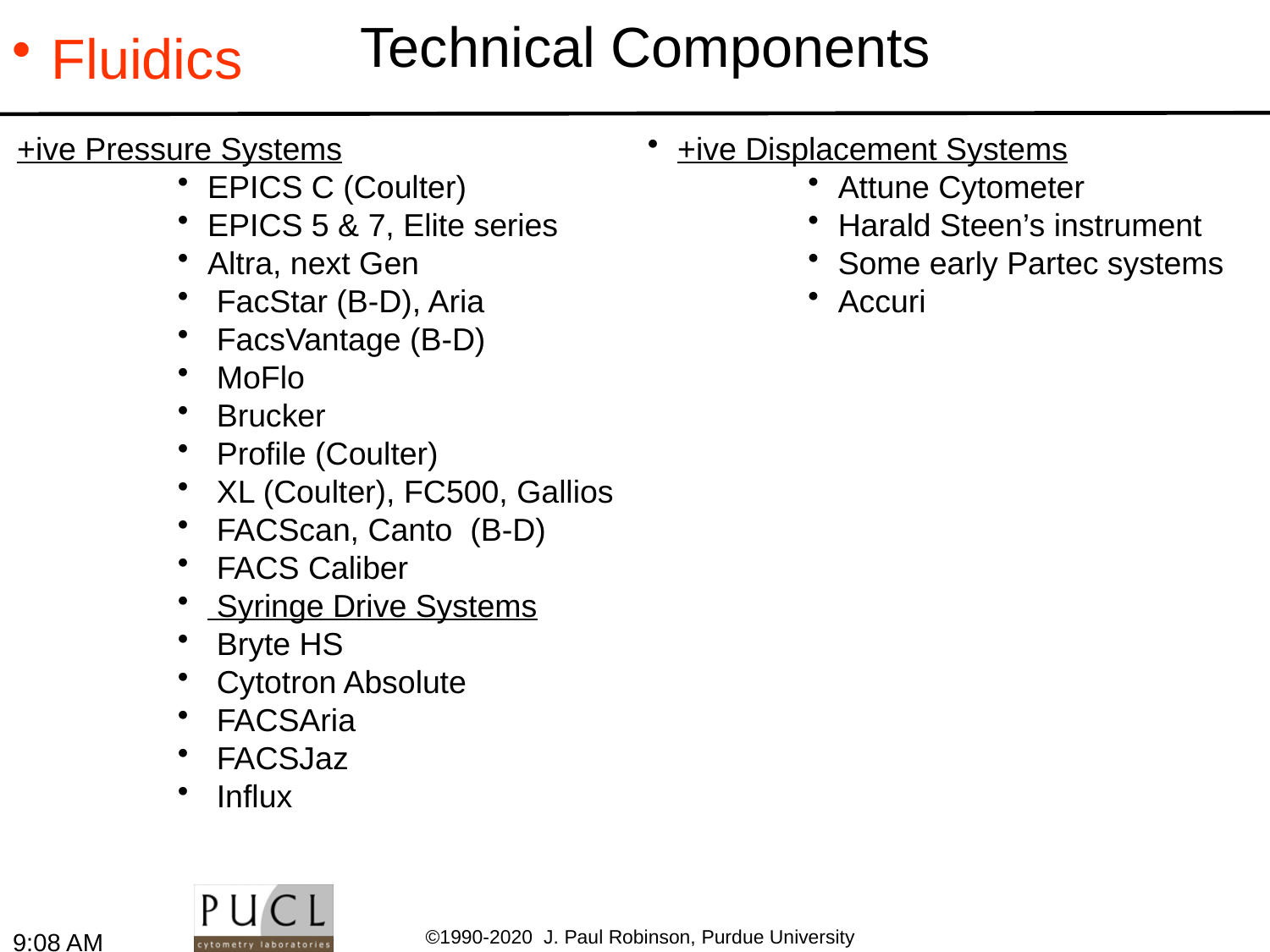

Fluidics
# Technical Components
+ive Pressure Systems
EPICS C (Coulter)
EPICS 5 & 7, Elite series
Altra, next Gen
 FacStar (B-D), Aria
 FacsVantage (B-D)
 MoFlo
 Brucker
 Profile (Coulter)
 XL (Coulter), FC500, Gallios
 FACScan, Canto  (B-D)
 FACS Caliber
 Syringe Drive Systems
 Bryte HS
 Cytotron Absolute
 FACSAria
 FACSJaz
 Influx

+ive Displacement Systems
Attune Cytometer
Harald Steen’s instrument
Some early Partec systems
Accuri

9:08 AM